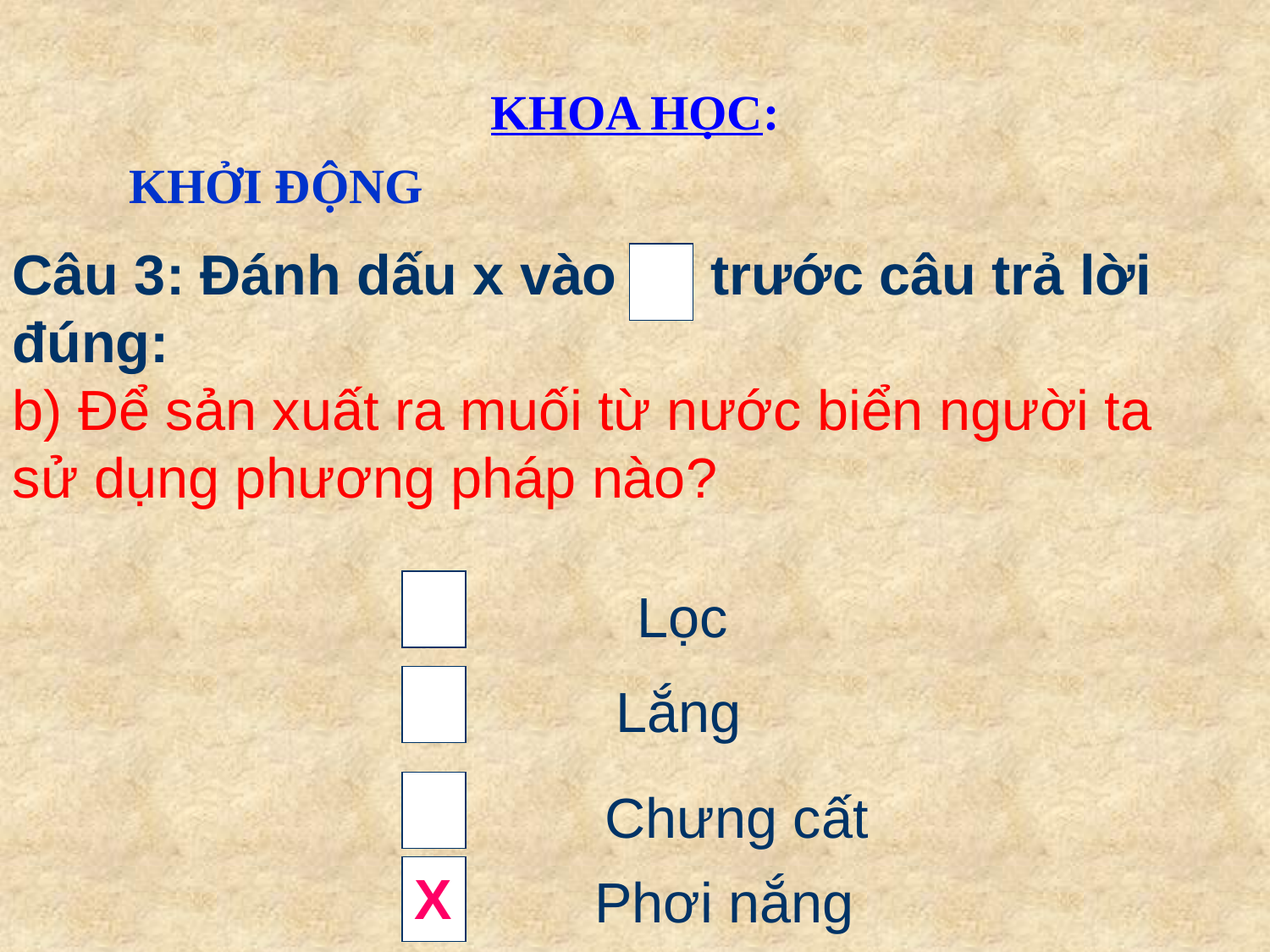

KHOA HỌC:
KHỞI ĐỘNG
Câu 3: Đánh dấu x vào      trước câu trả lời đúng:
b) Để sản xuất ra muối từ nước biển người ta sử dụng phương pháp nào?

Lọc

Lắng

Chưng cất

X
Phơi nắng